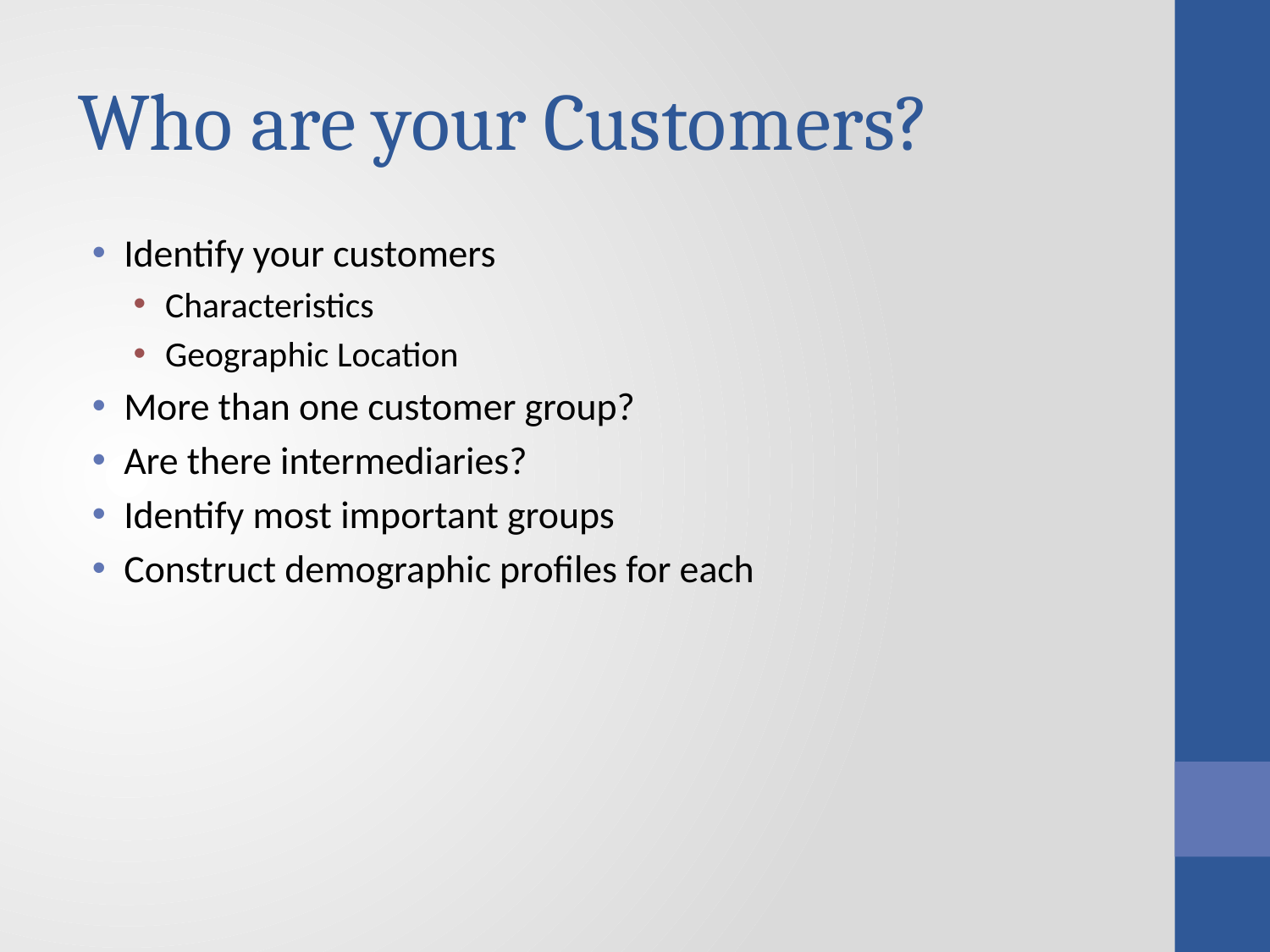

# Who are your Customers?
Identify your customers
Characteristics
Geographic Location
More than one customer group?
Are there intermediaries?
Identify most important groups
Construct demographic profiles for each